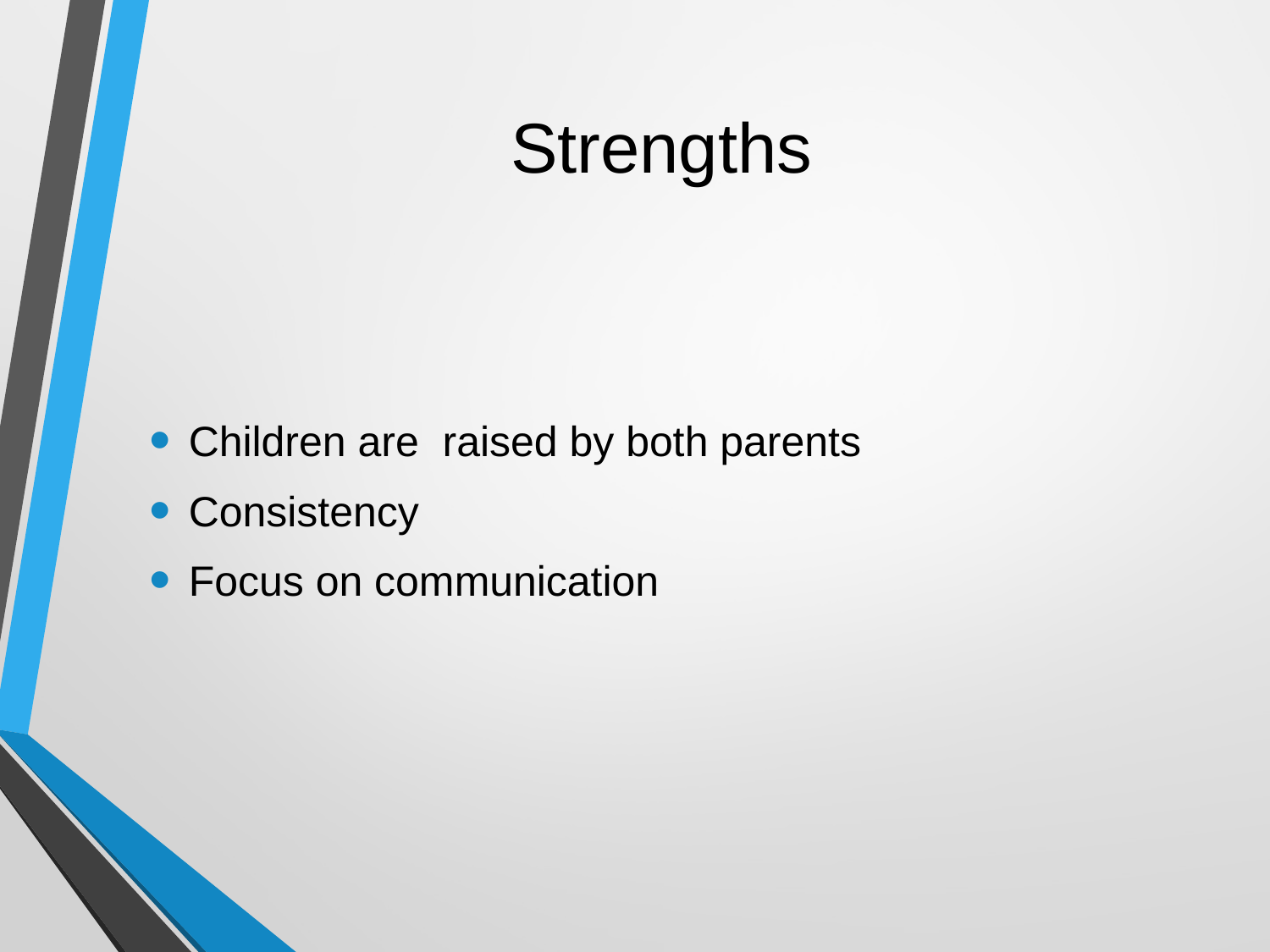

# Strengths
Children are  raised by both parents
Consistency
Focus on communication